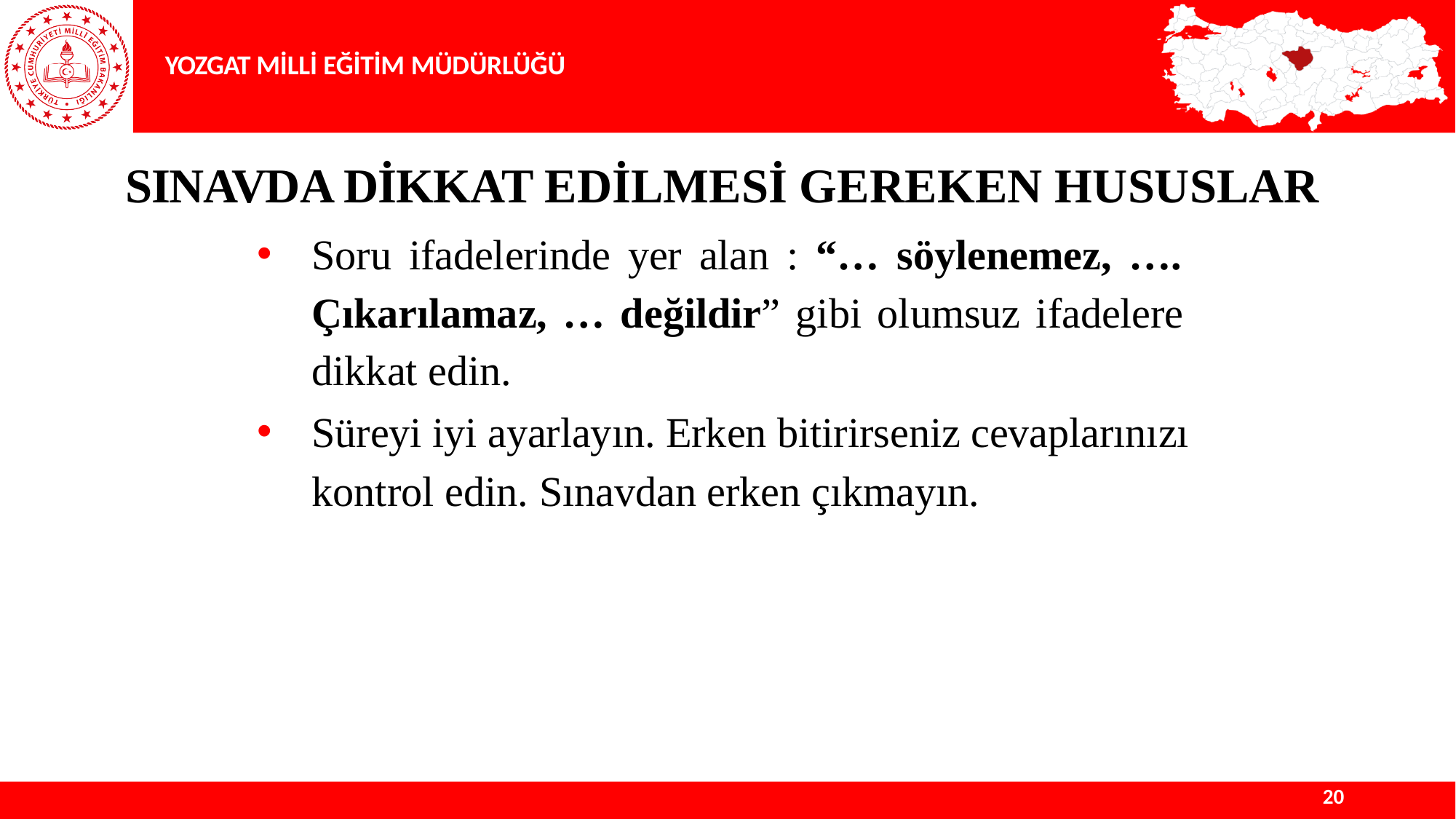

YOZGAT MİLLİ EĞİTİM MÜDÜRLÜĞÜ
# SINAVDA DİKKAT EDİLMESİ GEREKEN HUSUSLAR
Soru ifadelerinde yer alan : “… söylenemez, ….  Çıkarılamaz, … değildir” gibi olumsuz ifadelere  dikkat edin.
Süreyi iyi ayarlayın. Erken bitirirseniz cevaplarınızı  kontrol edin. Sınavdan erken çıkmayın.
20